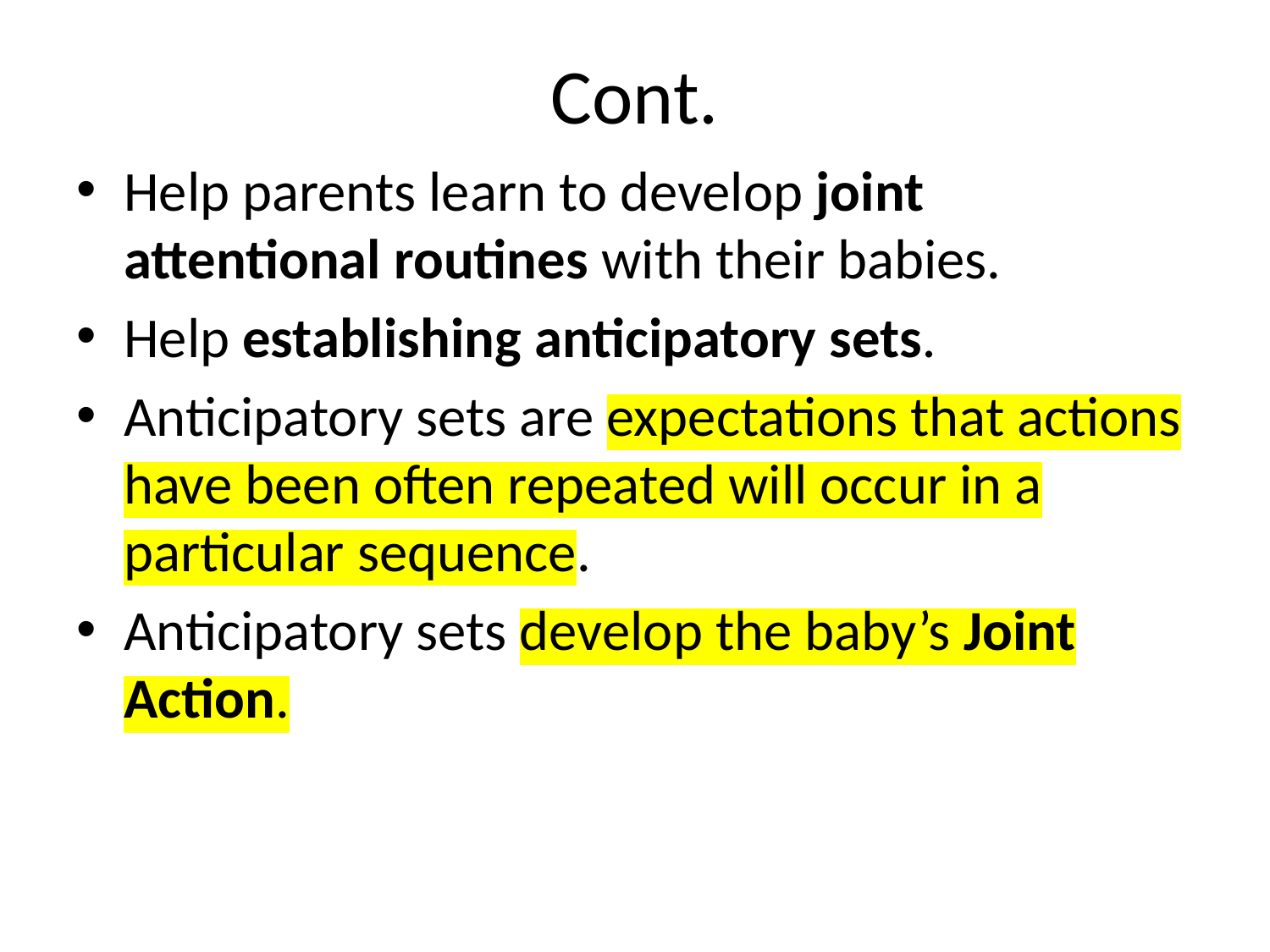

# Cont.
Help parents learn to develop joint attentional routines with their babies.
Help establishing anticipatory sets.
Anticipatory sets are expectations that actions have been often repeated will occur in a particular sequence.
Anticipatory sets develop the baby’s Joint Action.